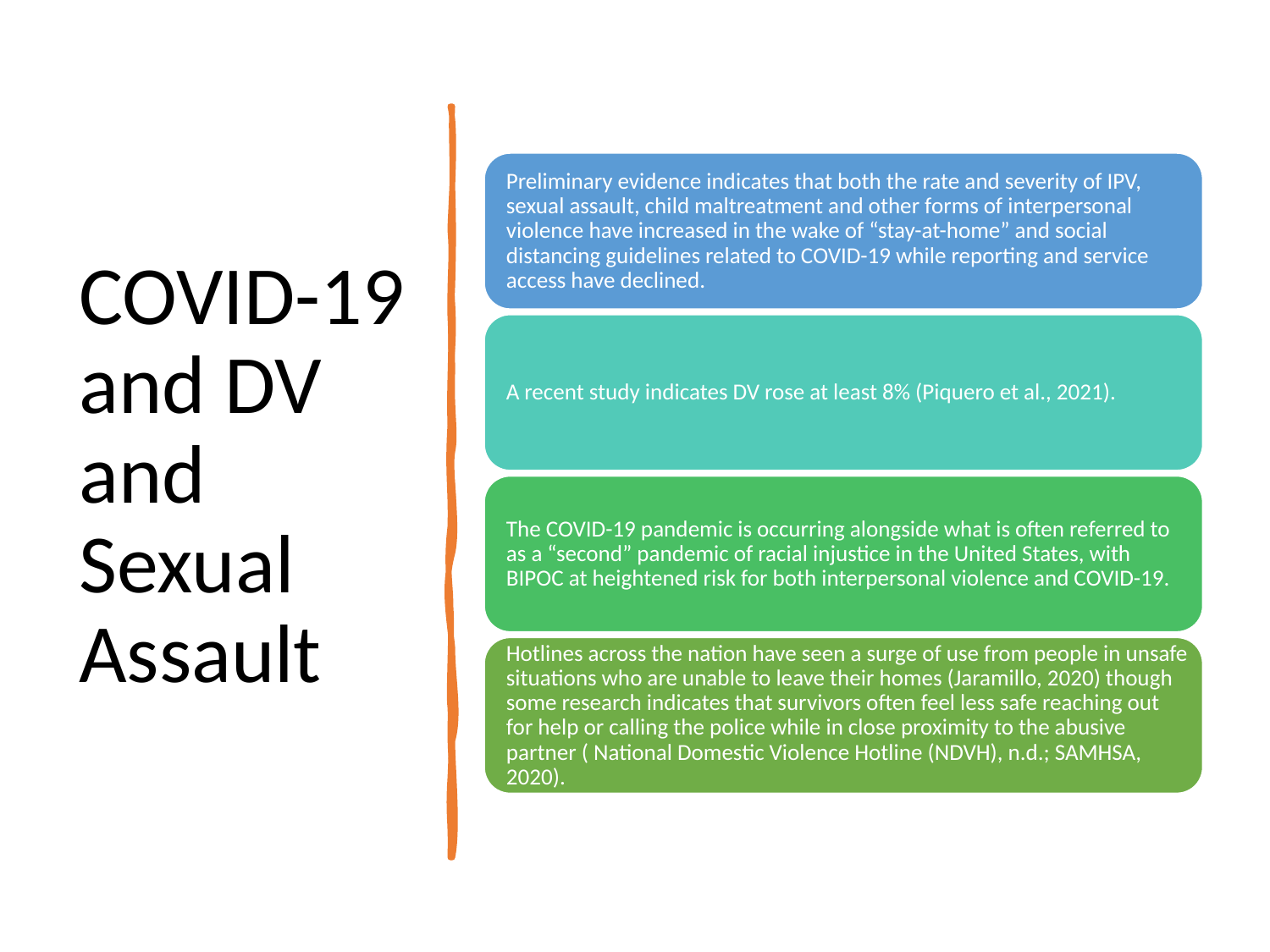

Preliminary evidence indicates that both the rate and severity of IPV, sexual assault, child maltreatment and other forms of interpersonal violence have increased in the wake of “stay-at-home” and social distancing guidelines related to COVID-19 while reporting and service access have declined.
A recent study indicates DV rose at least 8% (Piquero et al., 2021).
The COVID-19 pandemic is occurring alongside what is often referred to as a “second” pandemic of racial injustice in the United States, with BIPOC at heightened risk for both interpersonal violence and COVID-19.
Hotlines across the nation have seen a surge of use from people in unsafe situations who are unable to leave their homes (Jaramillo, 2020) though some research indicates that survivors often feel less safe reaching out for help or calling the police while in close proximity to the abusive partner ( National Domestic Violence Hotline (NDVH), n.d.; SAMHSA, 2020).
# COVID-19 and DV and Sexual Assault